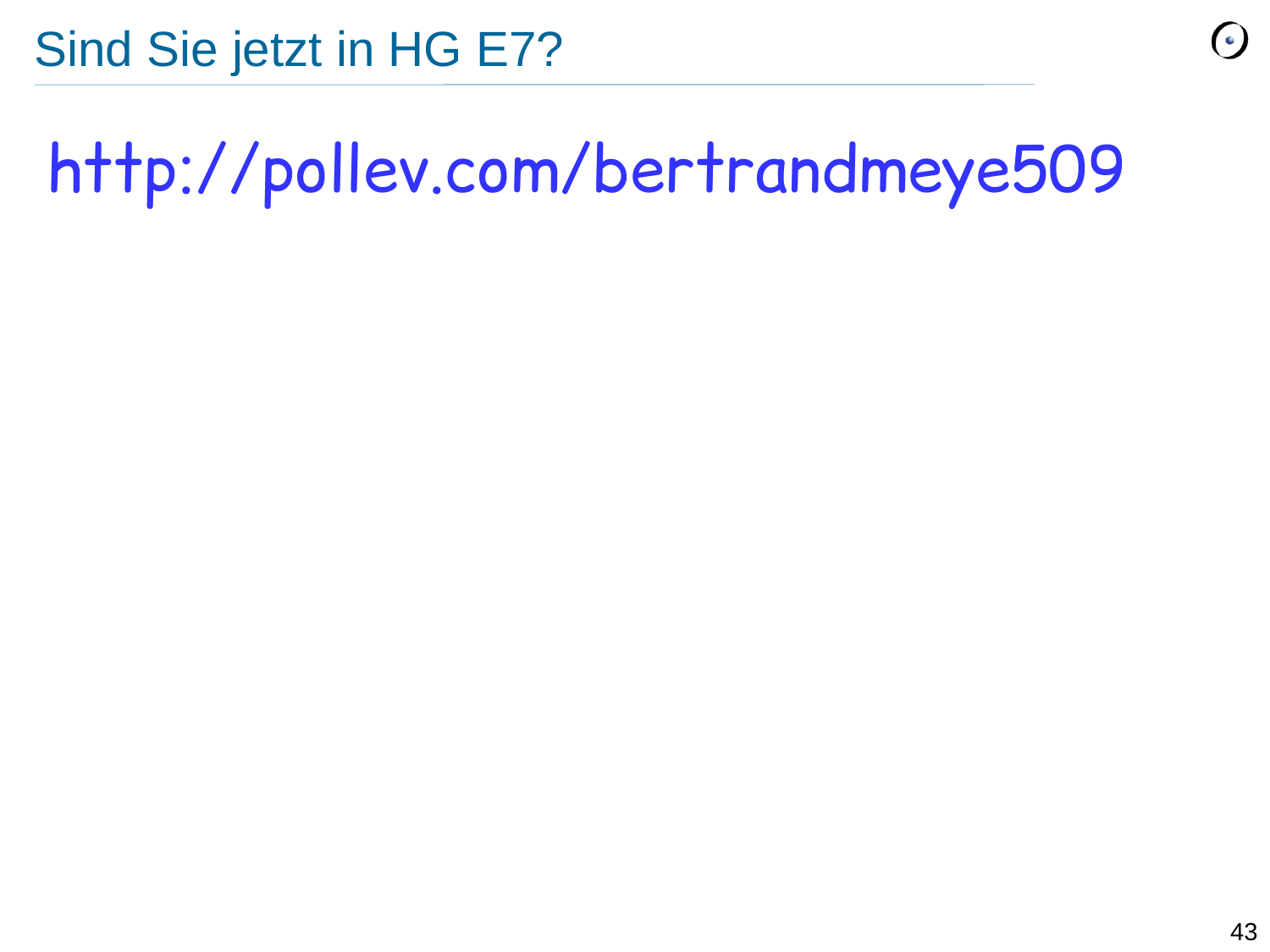

# Sind Sie jetzt in HG E7?
http://pollev.com/bertrandmeye509